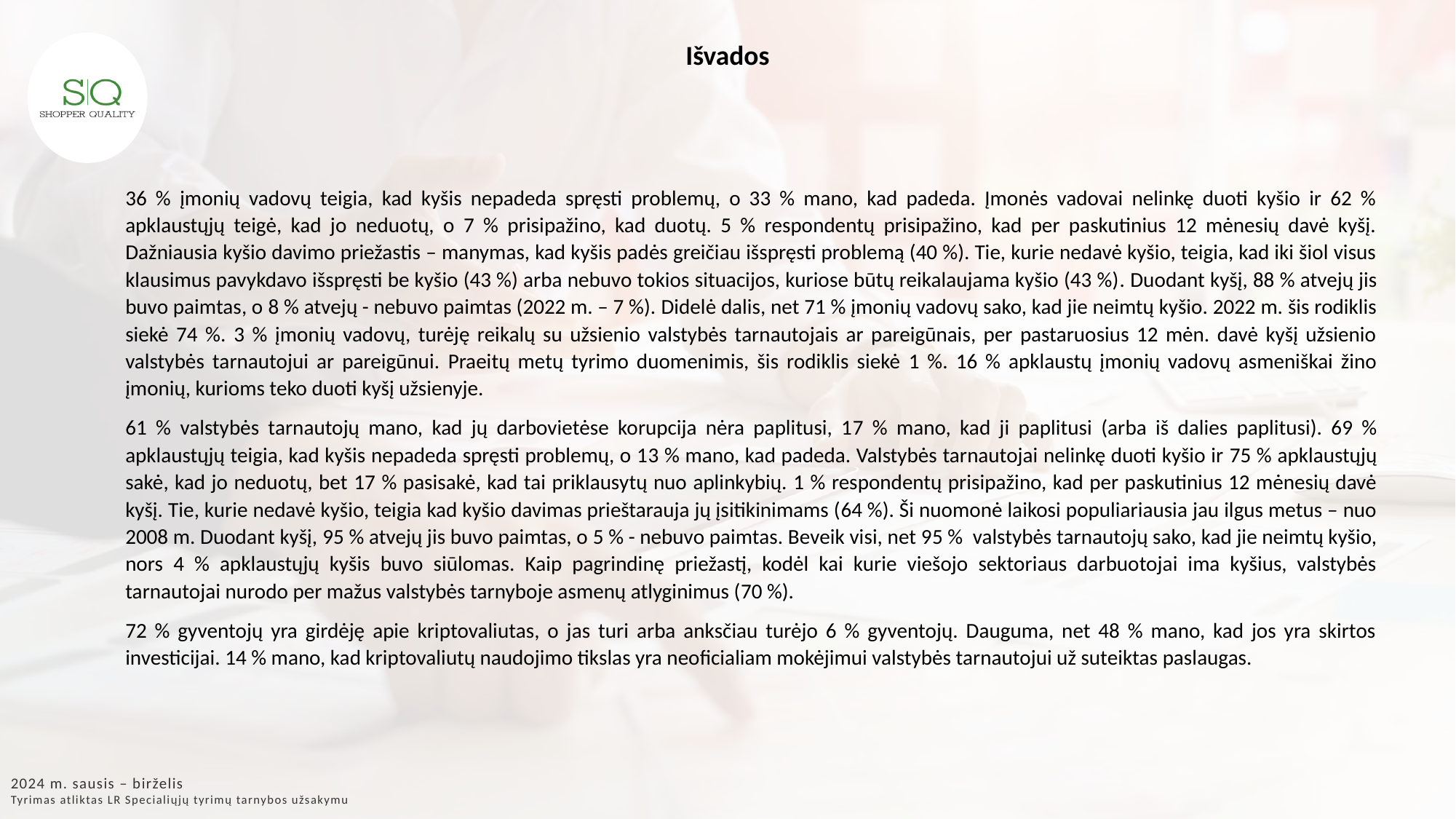

Išvados
36 % įmonių vadovų teigia, kad kyšis nepadeda spręsti problemų, o 33 % mano, kad padeda. Įmonės vadovai nelinkę duoti kyšio ir 62 % apklaustųjų teigė, kad jo neduotų, o 7 % prisipažino, kad duotų. 5 % respondentų prisipažino, kad per paskutinius 12 mėnesių davė kyšį. Dažniausia kyšio davimo priežastis – manymas, kad kyšis padės greičiau išspręsti problemą (40 %). Tie, kurie nedavė kyšio, teigia, kad iki šiol visus klausimus pavykdavo išspręsti be kyšio (43 %) arba nebuvo tokios situacijos, kuriose būtų reikalaujama kyšio (43 %). Duodant kyšį, 88 % atvejų jis buvo paimtas, o 8 % atvejų - nebuvo paimtas (2022 m. – 7 %). Didelė dalis, net 71 % įmonių vadovų sako, kad jie neimtų kyšio. 2022 m. šis rodiklis siekė 74 %. 3 % įmonių vadovų, turėję reikalų su užsienio valstybės tarnautojais ar pareigūnais, per pastaruosius 12 mėn. davė kyšį užsienio valstybės tarnautojui ar pareigūnui. Praeitų metų tyrimo duomenimis, šis rodiklis siekė 1 %. 16 % apklaustų įmonių vadovų asmeniškai žino įmonių, kurioms teko duoti kyšį užsienyje.
61 % valstybės tarnautojų mano, kad jų darbovietėse korupcija nėra paplitusi, 17 % mano, kad ji paplitusi (arba iš dalies paplitusi). 69 % apklaustųjų teigia, kad kyšis nepadeda spręsti problemų, o 13 % mano, kad padeda. Valstybės tarnautojai nelinkę duoti kyšio ir 75 % apklaustųjų sakė, kad jo neduotų, bet 17 % pasisakė, kad tai priklausytų nuo aplinkybių. 1 % respondentų prisipažino, kad per paskutinius 12 mėnesių davė kyšį. Tie, kurie nedavė kyšio, teigia kad kyšio davimas prieštarauja jų įsitikinimams (64 %). Ši nuomonė laikosi populiariausia jau ilgus metus – nuo 2008 m. Duodant kyšį, 95 % atvejų jis buvo paimtas, o 5 % - nebuvo paimtas. Beveik visi, net 95 %  valstybės tarnautojų sako, kad jie neimtų kyšio, nors 4 % apklaustųjų kyšis buvo siūlomas. Kaip pagrindinę priežastį, kodėl kai kurie viešojo sektoriaus darbuotojai ima kyšius, valstybės tarnautojai nurodo per mažus valstybės tarnyboje asmenų atlyginimus (70 %).
72 % gyventojų yra girdėję apie kriptovaliutas, o jas turi arba anksčiau turėjo 6 % gyventojų. Dauguma, net 48 % mano, kad jos yra skirtos investicijai. 14 % mano, kad kriptovaliutų naudojimo tikslas yra neoficialiam mokėjimui valstybės tarnautojui už suteiktas paslaugas.
2024 m. sausis – birželis
Tyrimas atliktas LR Specialiųjų tyrimų tarnybos užsakymu